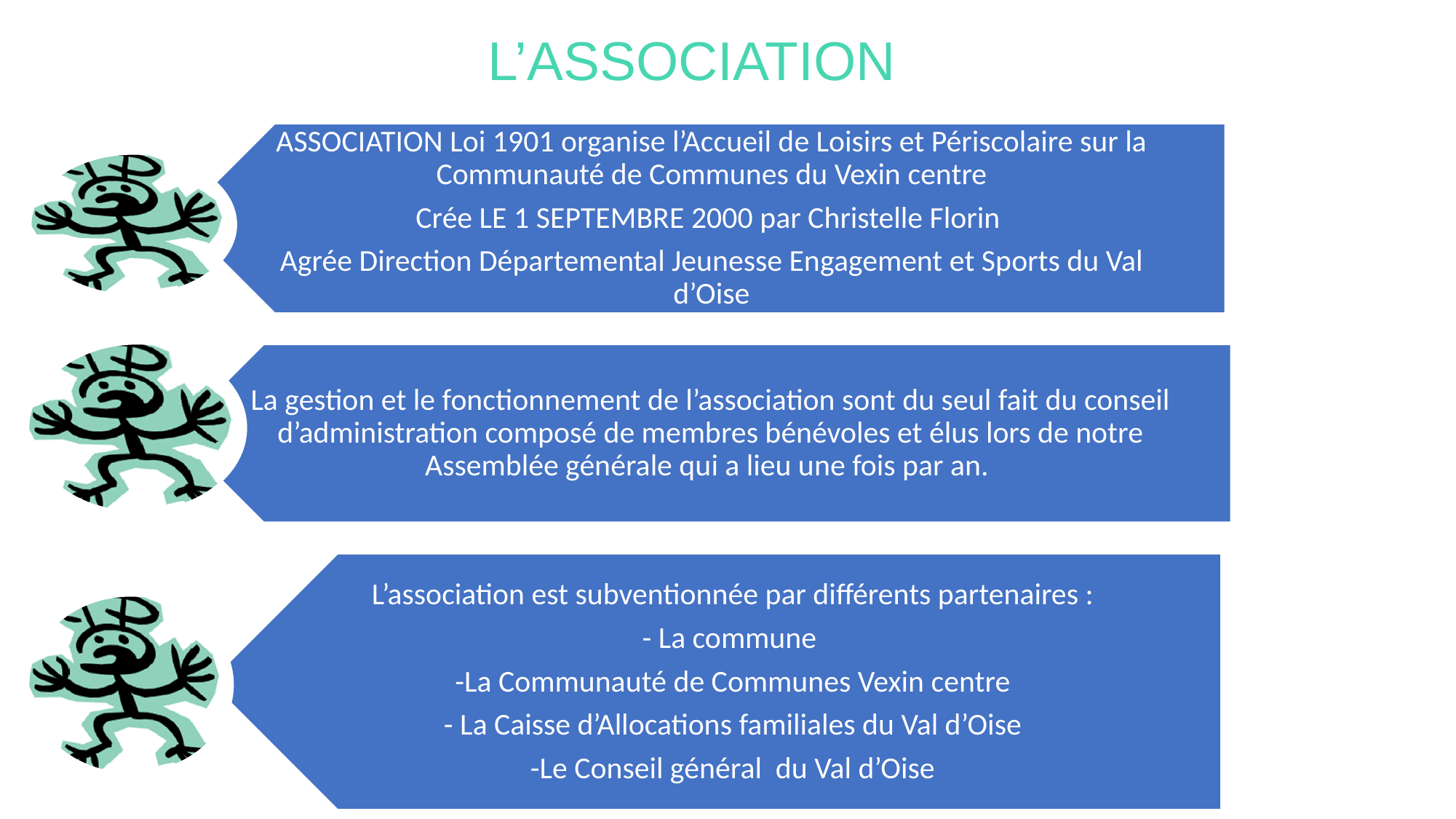

# L’ASSOCIATION
ASSOCIATION Loi 1901 organise l’Accueil de Loisirs et Périscolaire sur la Communauté de Communes du Vexin centre
Crée LE 1 SEPTEMBRE 2000 par Christelle Florin
Agrée Direction Départemental Jeunesse Engagement et Sports du Val d’Oise
La gestion et le fonctionnement de l’association sont du seul fait du conseil d’administration composé de membres bénévoles et élus lors de notre Assemblée générale qui a lieu une fois par an.
L’association est subventionnée par différents partenaires :
- La commune
-La Communauté de Communes Vexin centre
- La Caisse d’Allocations familiales du Val d’Oise
-Le Conseil général  du Val d’Oise